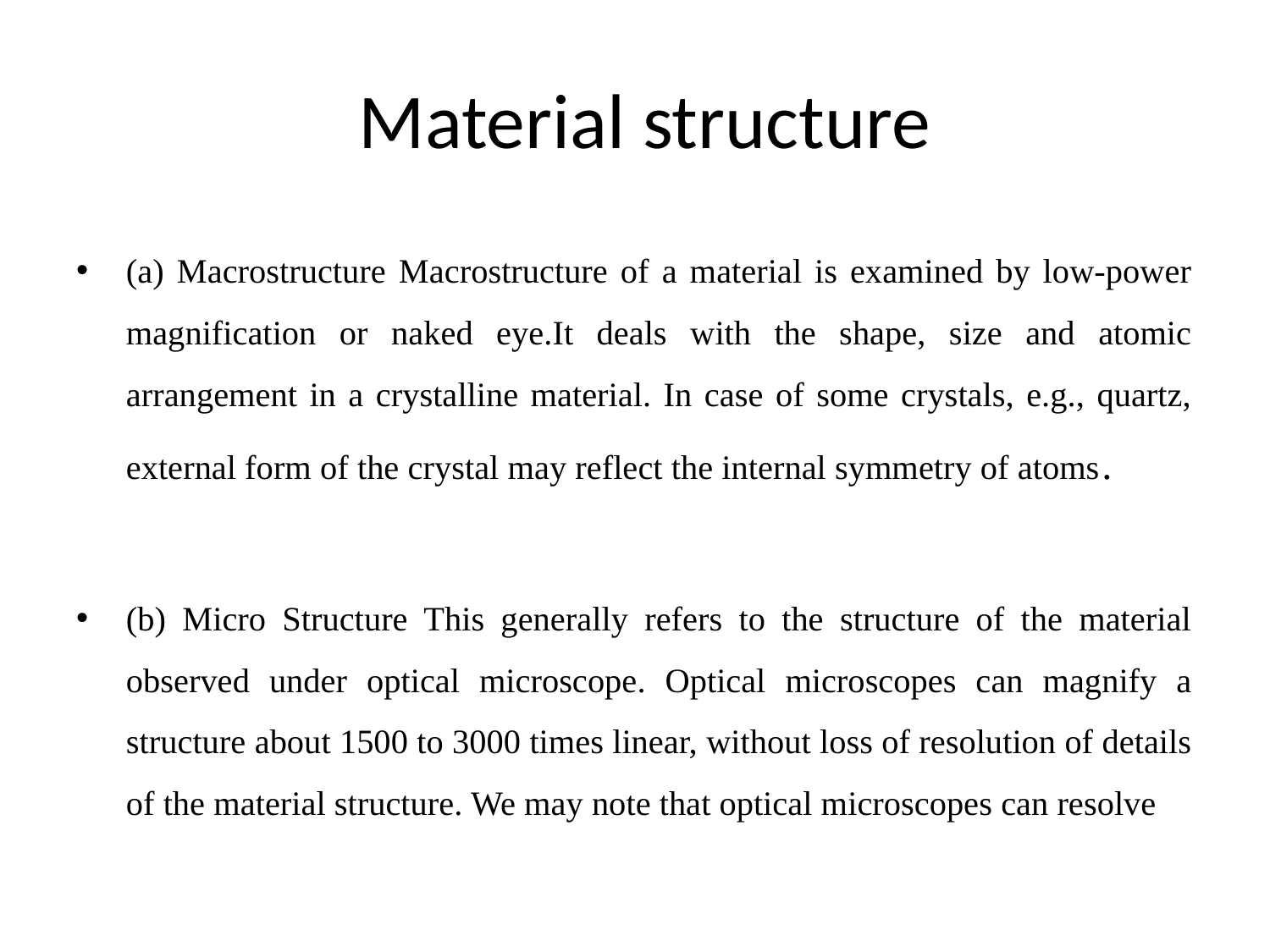

# Material structure
(a) Macrostructure Macrostructure of a material is examined by low-power magnification or naked eye.It deals with the shape, size and atomic arrangement in a crystalline material. In case of some crystals, e.g., quartz, external form of the crystal may reflect the internal symmetry of atoms.

(b) Micro Structure This generally refers to the structure of the material observed under optical microscope. Optical microscopes can magnify a structure about 1500 to 3000 times linear, without loss of resolution of details of the material structure. We may note that optical microscopes can resolve